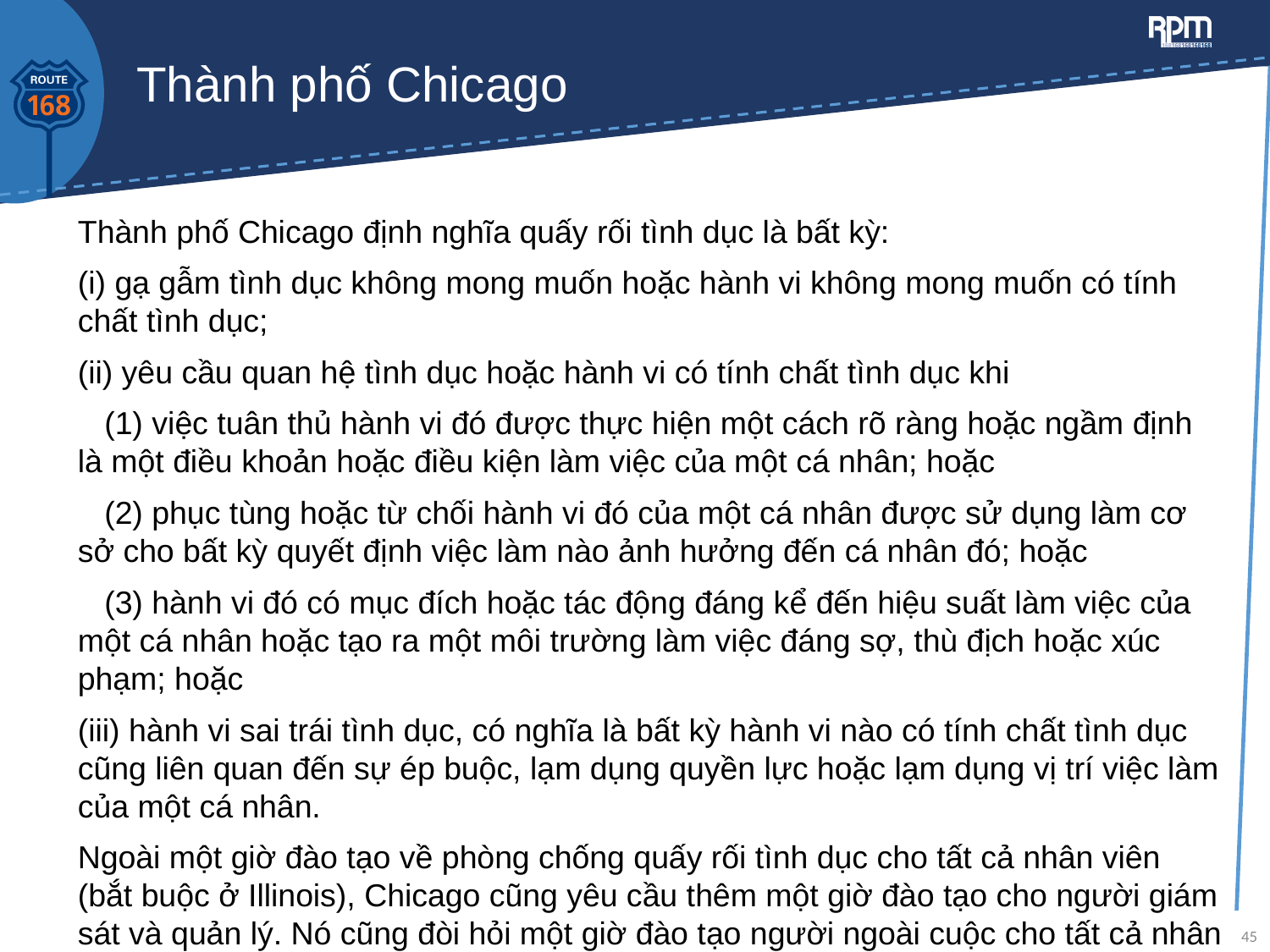

# Thành phố Chicago
Thành phố Chicago định nghĩa quấy rối tình dục là bất kỳ:
(i) gạ gẫm tình dục không mong muốn hoặc hành vi không mong muốn có tính chất tình dục;
(ii) yêu cầu quan hệ tình dục hoặc hành vi có tính chất tình dục khi
   (1) việc tuân thủ hành vi đó được thực hiện một cách rõ ràng hoặc ngầm định là một điều khoản hoặc điều kiện làm việc của một cá nhân; hoặc
   (2) phục tùng hoặc từ chối hành vi đó của một cá nhân được sử dụng làm cơ sở cho bất kỳ quyết định việc làm nào ảnh hưởng đến cá nhân đó; hoặc
   (3) hành vi đó có mục đích hoặc tác động đáng kể đến hiệu suất làm việc của một cá nhân hoặc tạo ra một môi trường làm việc đáng sợ, thù địch hoặc xúc phạm; hoặc
(iii) hành vi sai trái tình dục, có nghĩa là bất kỳ hành vi nào có tính chất tình dục cũng liên quan đến sự ép buộc, lạm dụng quyền lực hoặc lạm dụng vị trí việc làm của một cá nhân.
Ngoài một giờ đào tạo về phòng chống quấy rối tình dục cho tất cả nhân viên (bắt buộc ở Illinois), Chicago cũng yêu cầu thêm một giờ đào tạo cho người giám sát và quản lý. Nó cũng đòi hỏi một giờ đào tạo người ngoài cuộc cho tất cả nhân viên.
45